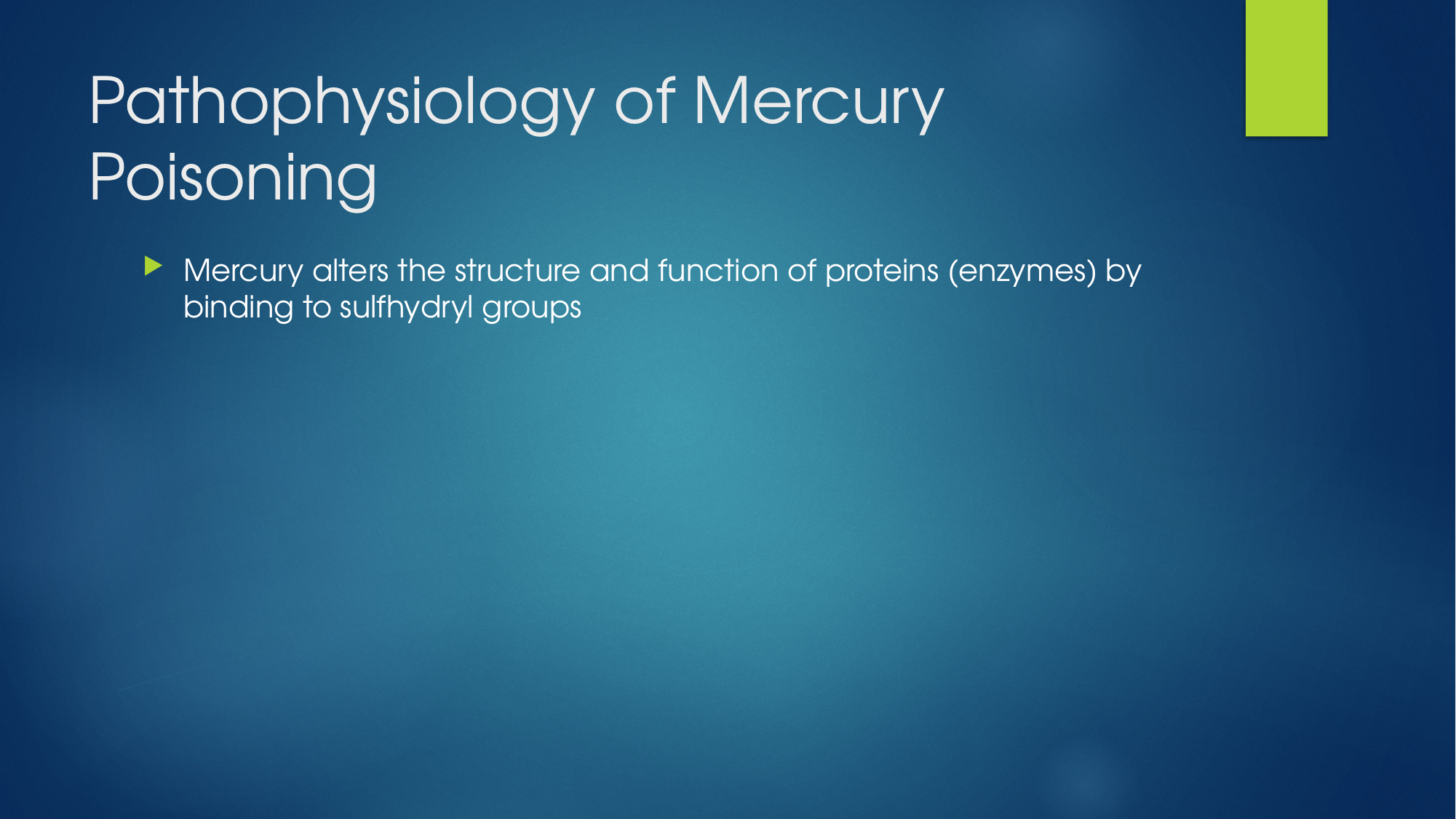

# Pathophysiology of Mercury Poisoning
Mercury alters the structure and function of proteins (enzymes) by binding to sulfhydryl groups